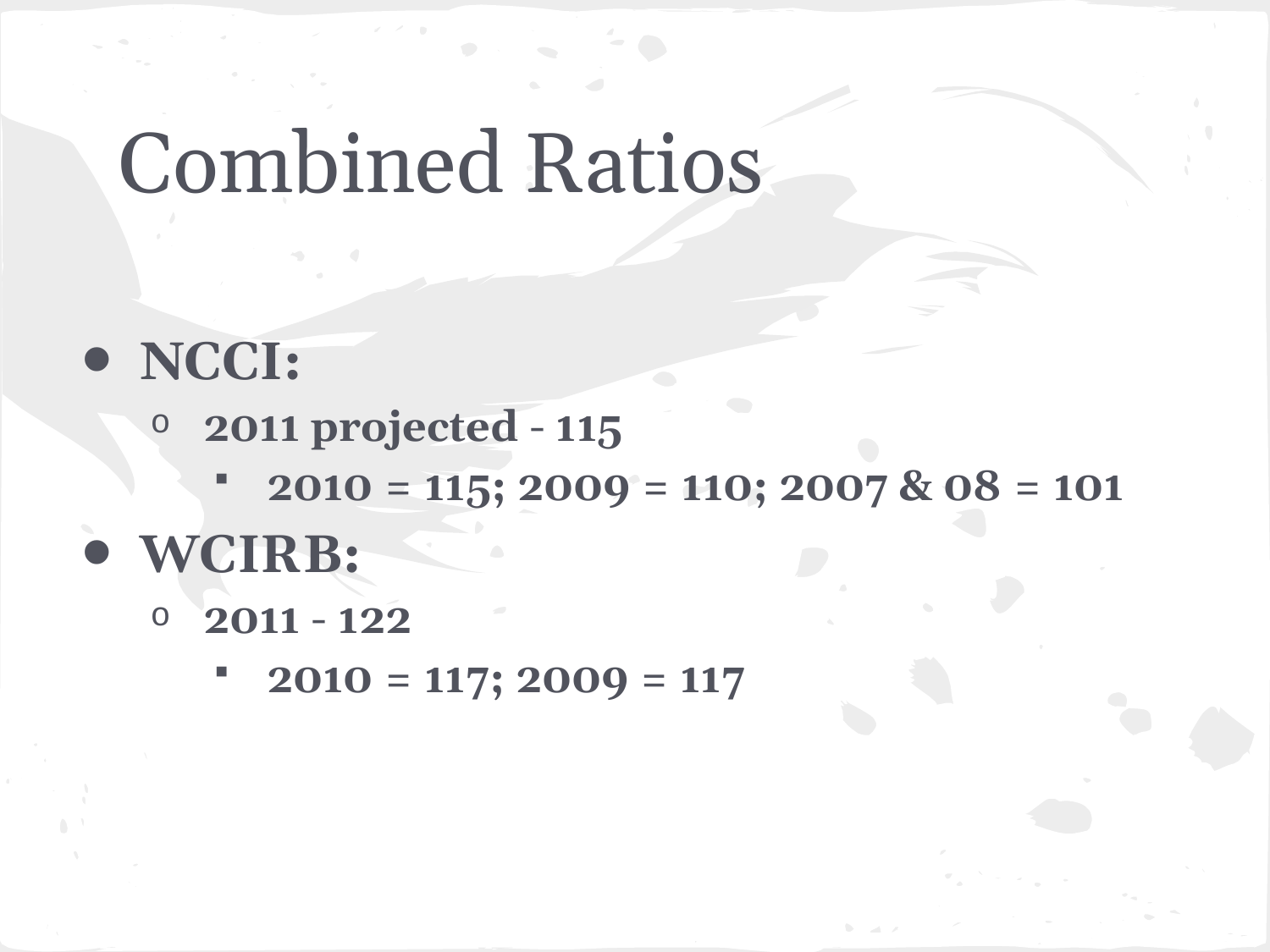

# Combined Ratios

NCCI:
2011 projected - 115
2010 = 115; 2009 = 110; 2007 & 08 = 101
WCIRB:
2011 - 122
2010 = 117; 2009 = 117